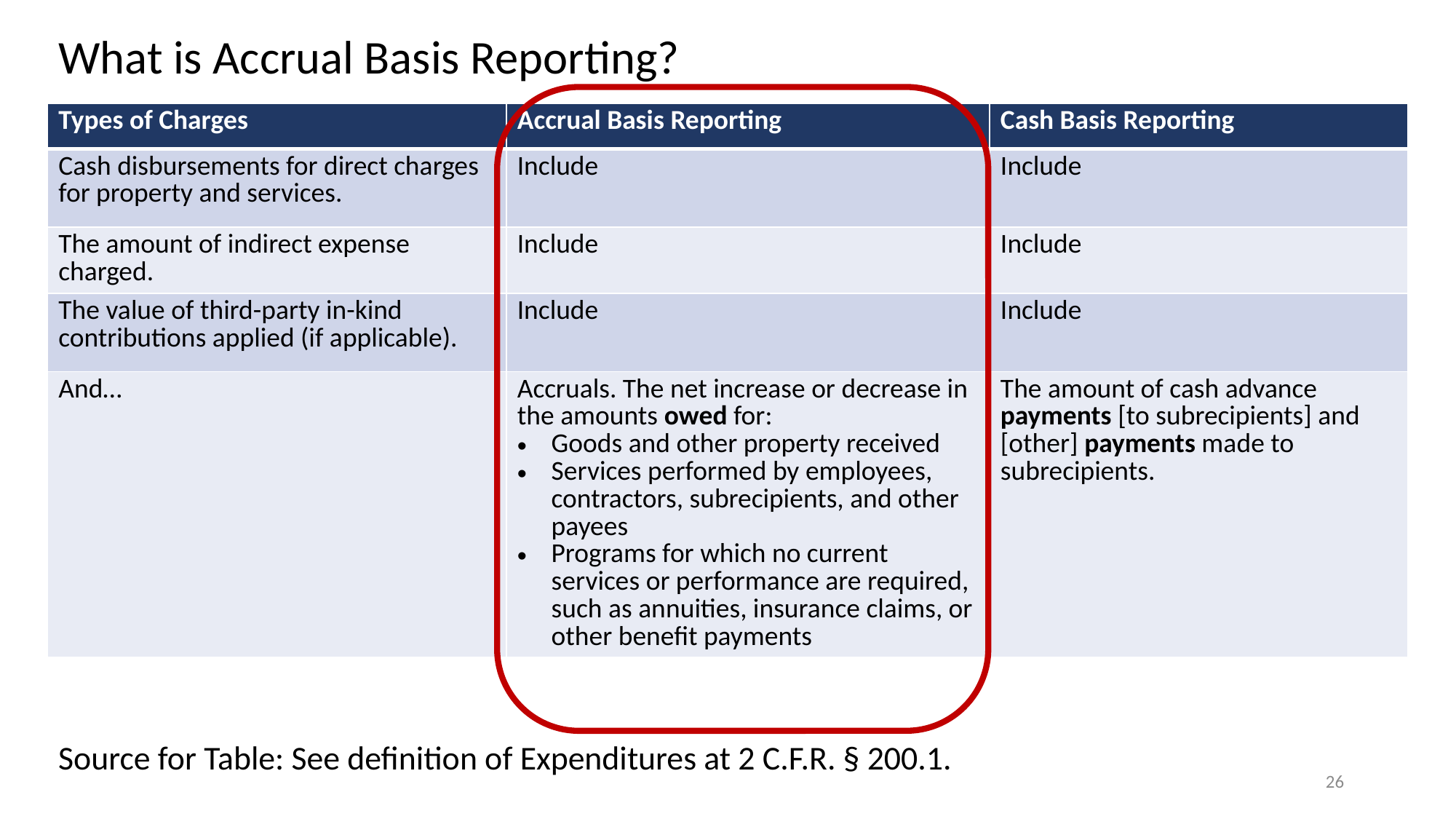

# What is Accrual Basis Reporting?

| Types of Charges | Accrual Basis Reporting | Cash Basis Reporting |
| --- | --- | --- |
| Cash disbursements for direct charges for property and services. | Include | Include |
| The amount of indirect expense charged. | Include | Include |
| The value of third-party in-kind contributions applied (if applicable). | Include | Include |
| And… | Accruals. The net increase or decrease in the amounts owed for: Goods and other property received Services performed by employees, contractors, subrecipients, and other payees Programs for which no current services or performance are required, such as annuities, insurance claims, or other benefit payments | The amount of cash advance payments [to subrecipients] and [other] payments made to subrecipients. |
Source for Table: See definition of Expenditures at 2 C.F.R. § 200.1.
26